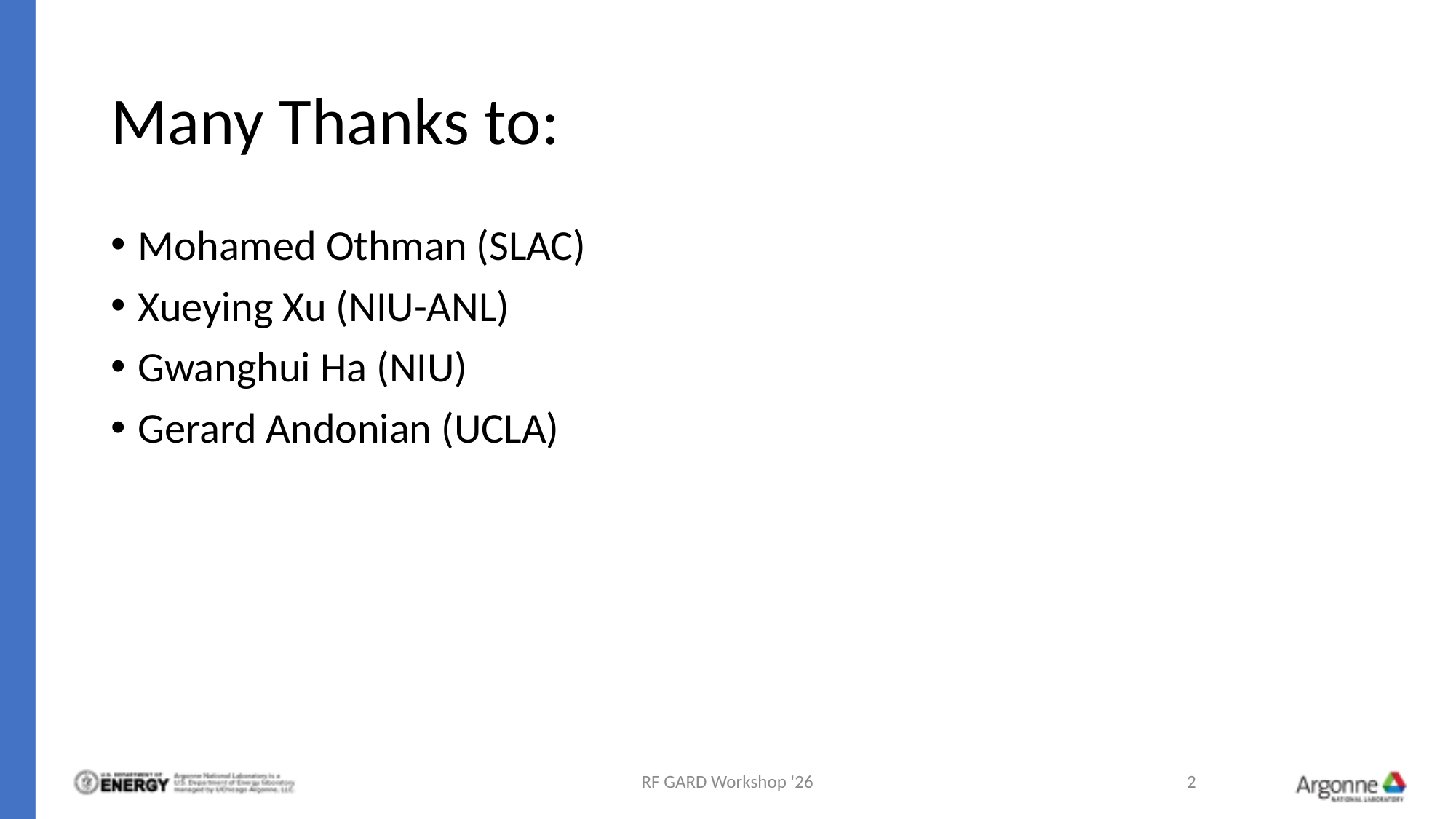

# Many Thanks to:
Mohamed Othman (SLAC)
Xueying Xu (NIU-ANL)
Gwanghui Ha (NIU)
Gerard Andonian (UCLA)
RF GARD Workshop '26
2